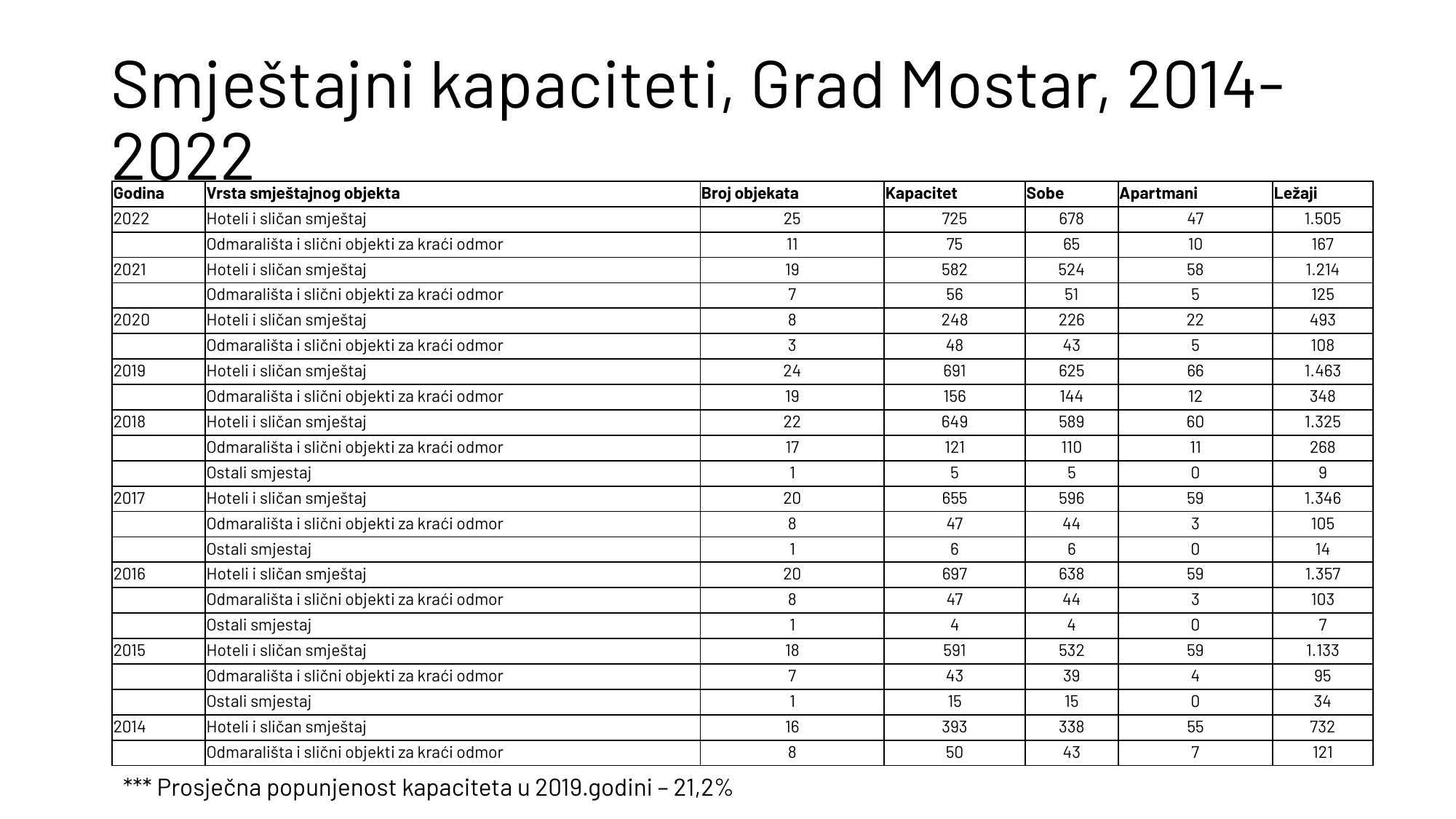

# Smještajni kapaciteti, Grad Mostar, 2014-2022
| Godina | Vrsta smještajnog objekta | Broj objekata | Kapacitet | Sobe | Apartmani | Ležaji |
| --- | --- | --- | --- | --- | --- | --- |
| 2022 | Hoteli i sličan smještaj | 25 | 725 | 678 | 47 | 1.505 |
|  | Odmarališta i slični objekti za kraći odmor | 11 | 75 | 65 | 10 | 167 |
| 2021 | Hoteli i sličan smještaj | 19 | 582 | 524 | 58 | 1.214 |
|  | Odmarališta i slični objekti za kraći odmor | 7 | 56 | 51 | 5 | 125 |
| 2020 | Hoteli i sličan smještaj | 8 | 248 | 226 | 22 | 493 |
|  | Odmarališta i slični objekti za kraći odmor | 3 | 48 | 43 | 5 | 108 |
| 2019 | Hoteli i sličan smještaj | 24 | 691 | 625 | 66 | 1.463 |
|  | Odmarališta i slični objekti za kraći odmor | 19 | 156 | 144 | 12 | 348 |
| 2018 | Hoteli i sličan smještaj | 22 | 649 | 589 | 60 | 1.325 |
|  | Odmarališta i slični objekti za kraći odmor | 17 | 121 | 110 | 11 | 268 |
|  | Ostali smjestaj | 1 | 5 | 5 | 0 | 9 |
| 2017 | Hoteli i sličan smještaj | 20 | 655 | 596 | 59 | 1.346 |
|  | Odmarališta i slični objekti za kraći odmor | 8 | 47 | 44 | 3 | 105 |
|  | Ostali smjestaj | 1 | 6 | 6 | 0 | 14 |
| 2016 | Hoteli i sličan smještaj | 20 | 697 | 638 | 59 | 1.357 |
|  | Odmarališta i slični objekti za kraći odmor | 8 | 47 | 44 | 3 | 103 |
|  | Ostali smjestaj | 1 | 4 | 4 | 0 | 7 |
| 2015 | Hoteli i sličan smještaj | 18 | 591 | 532 | 59 | 1.133 |
|  | Odmarališta i slični objekti za kraći odmor | 7 | 43 | 39 | 4 | 95 |
|  | Ostali smjestaj | 1 | 15 | 15 | 0 | 34 |
| 2014 | Hoteli i sličan smještaj | 16 | 393 | 338 | 55 | 732 |
|  | Odmarališta i slični objekti za kraći odmor | 8 | 50 | 43 | 7 | 121 |
*** Prosječna popunjenost kapaciteta u 2019.godini – 21,2%